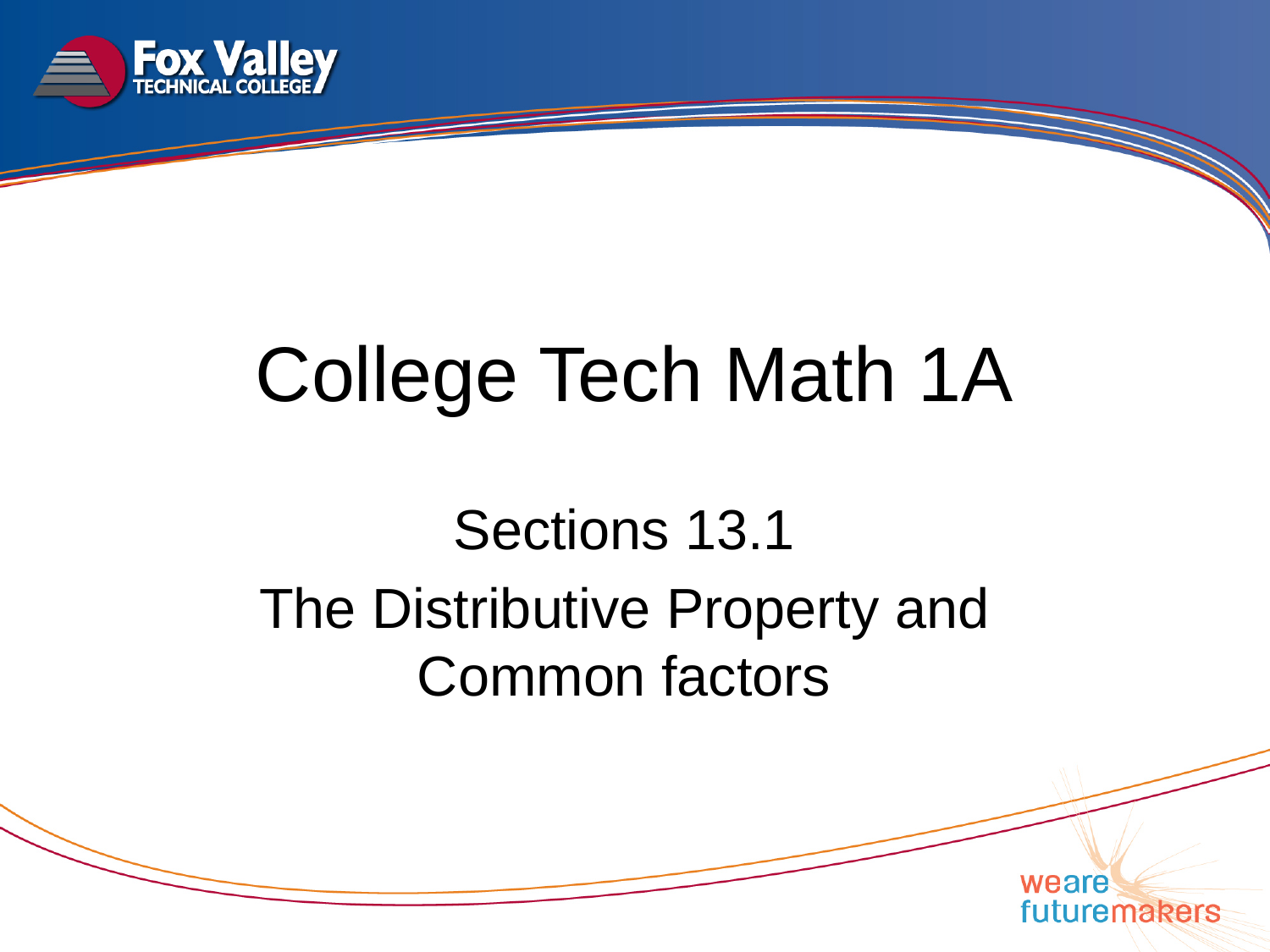

# College Tech Math 1A
Sections 13.1
The Distributive Property and Common factors